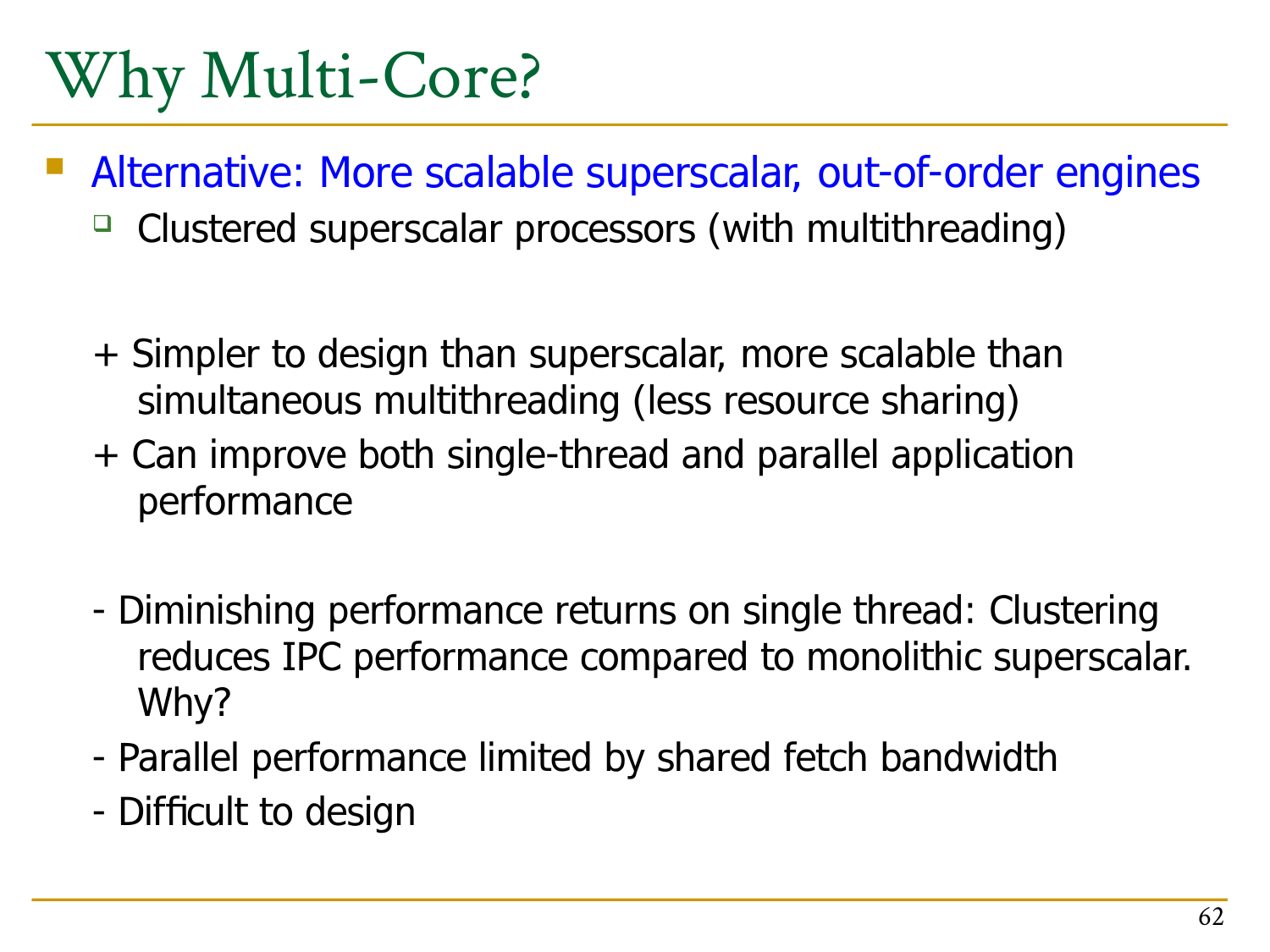

# Why Multi-Core?
Alternative: More scalable superscalar, out-of-order engines
Clustered superscalar processors (with multithreading)

+ Simpler to design than superscalar, more scalable than simultaneous multithreading (less resource sharing)
+ Can improve both single-thread and parallel application performance

- Diminishing performance returns on single thread: Clustering reduces IPC performance compared to monolithic superscalar. Why?
- Parallel performance limited by shared fetch bandwidth
- Difficult to design

62